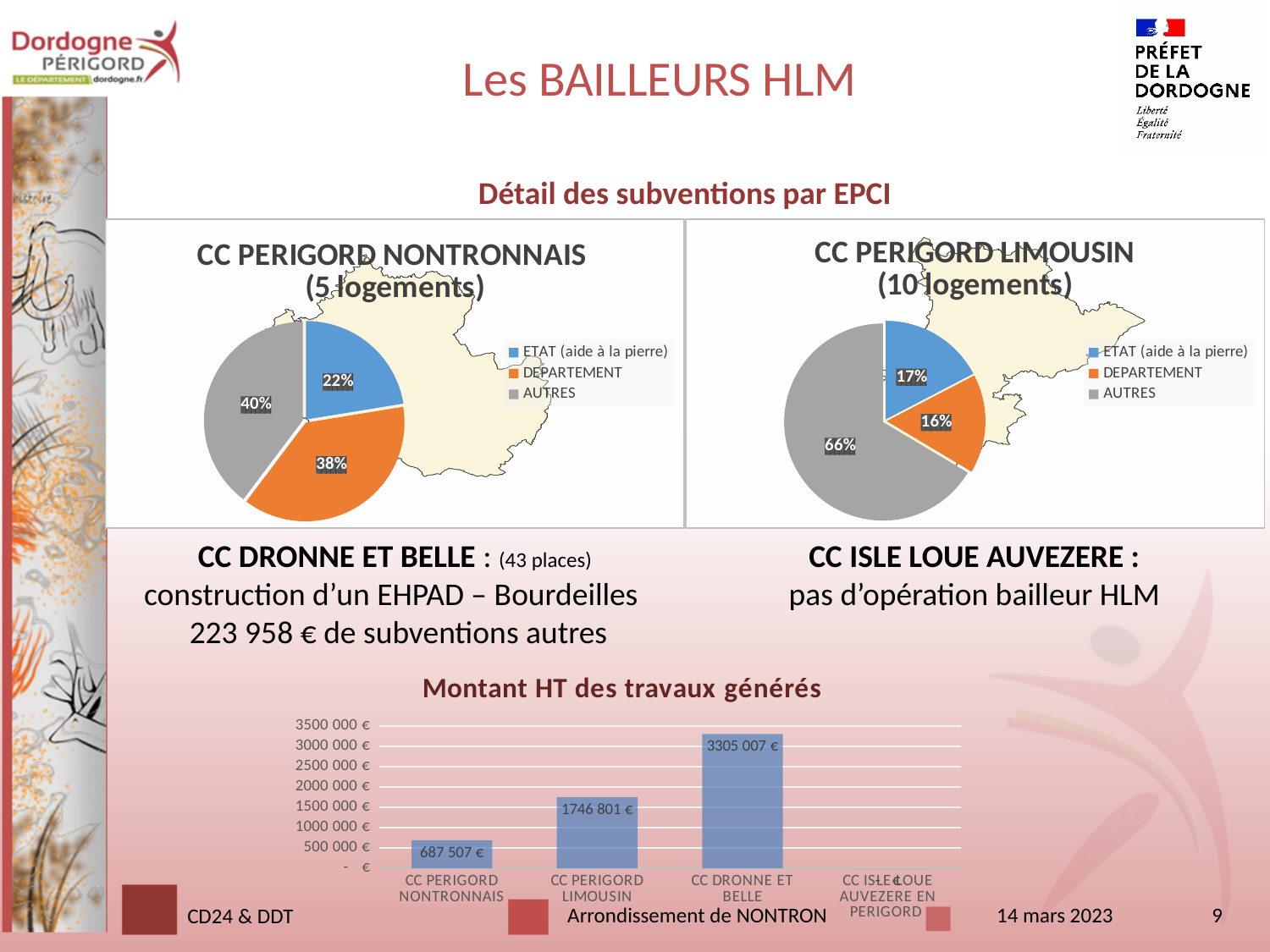

Les BAILLEURS HLM
Détail des subventions par EPCI

### Chart: CC PERIGORD NONTRONNAIS
(5 logements)

| Category | CC PERIGORD NONTRONNAIS |
|---|---|
| ETAT (aide à la pierre) | 14800.0 |
| DEPARTEMENT  | 25000.0 |
| AUTRES | 26250.0 |

### Chart: CC PERIGORD LIMOUSIN
(10 logements)

| Category | CC PERIGORD LIMOUSIN |
|---|---|
| ETAT (aide à la pierre) | 85440.0 |
| DEPARTEMENT  | 80000.0 |
| AUTRES | 327227.58 |
CC ISLE LOUE AUVEZERE :
pas d’opération bailleur HLM
CC DRONNE ET BELLE : (43 places)
construction d’un EHPAD – Bourdeilles
 223 958 € de subventions autres

### Chart: Montant HT des travaux générés

| Category | MONTANT HT  |
|---|---|
| CC PERIGORD NONTRONNAIS | 687507.3300000001 |
| CC PERIGORD LIMOUSIN | 1746801.2299999997 |
| CC DRONNE ET BELLE | 3305007.0 |
| CC ISLE LOUE AUVEZERE EN PERIGORD  | 0.0 |